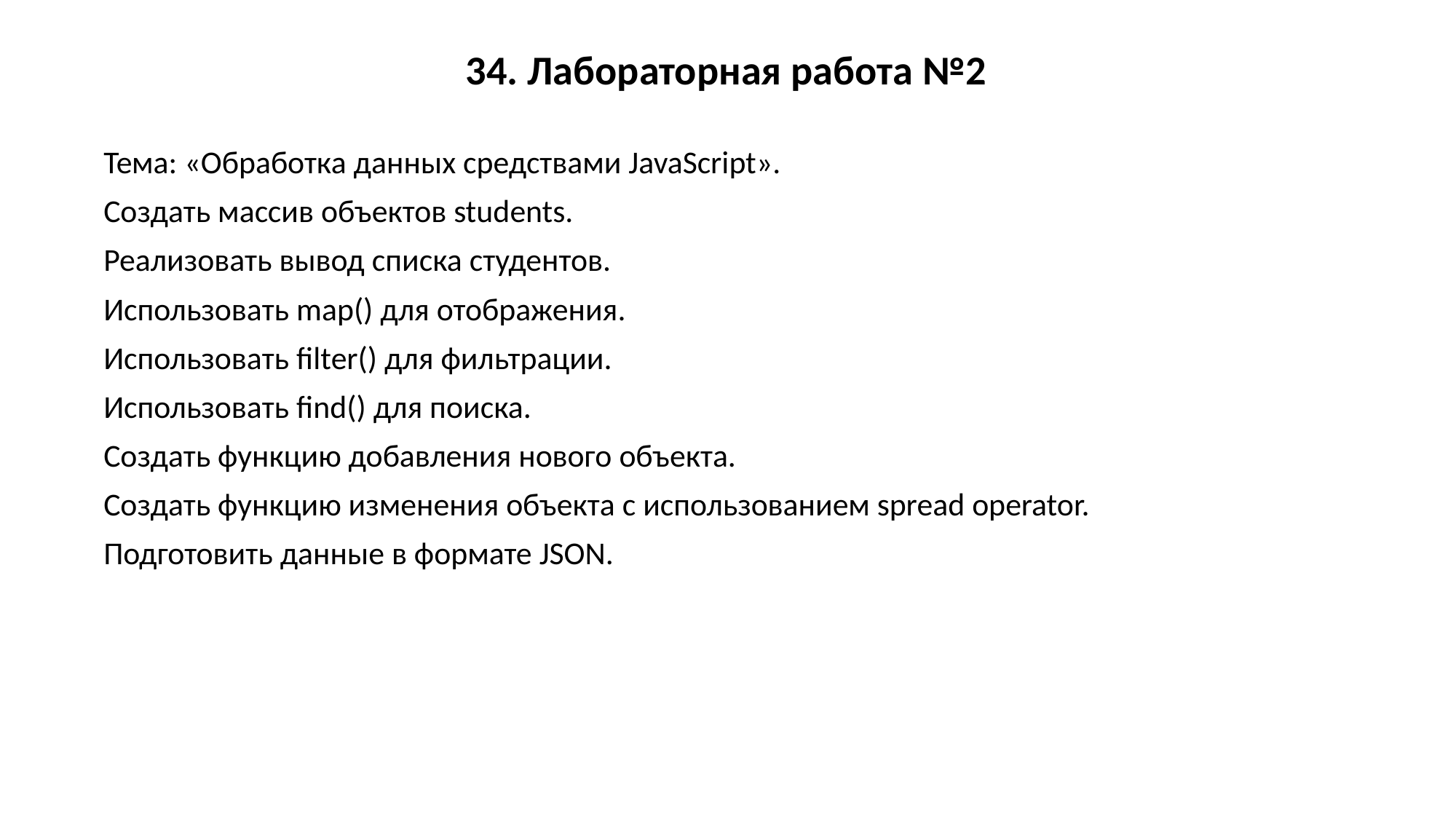

34. Лабораторная работа №2
Тема: «Обработка данных средствами JavaScript».
Создать массив объектов students.
Реализовать вывод списка студентов.
Использовать map() для отображения.
Использовать filter() для фильтрации.
Использовать find() для поиска.
Создать функцию добавления нового объекта.
Создать функцию изменения объекта с использованием spread operator.
Подготовить данные в формате JSON.